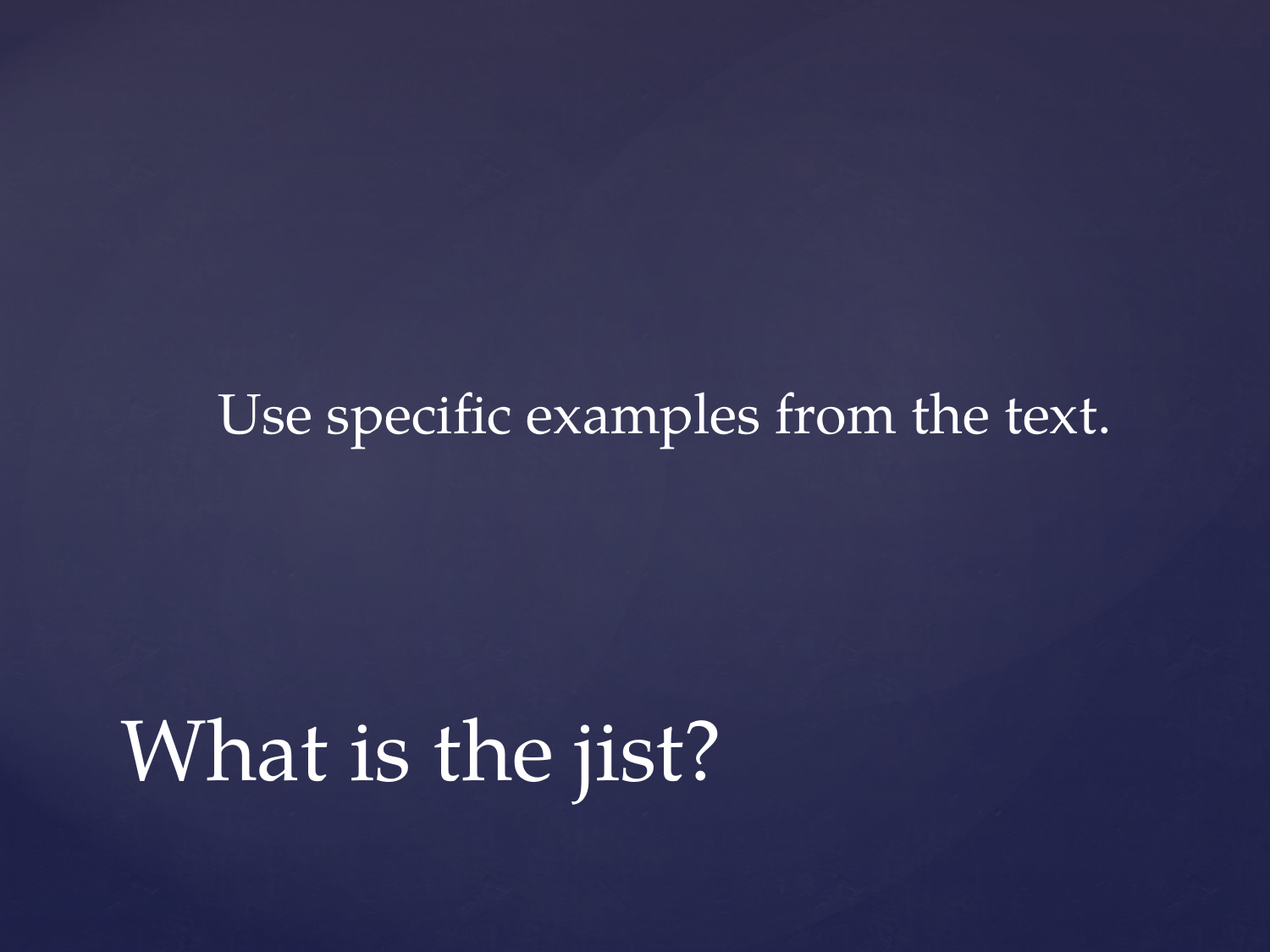

Use specific examples from the text.
# What is the jist?